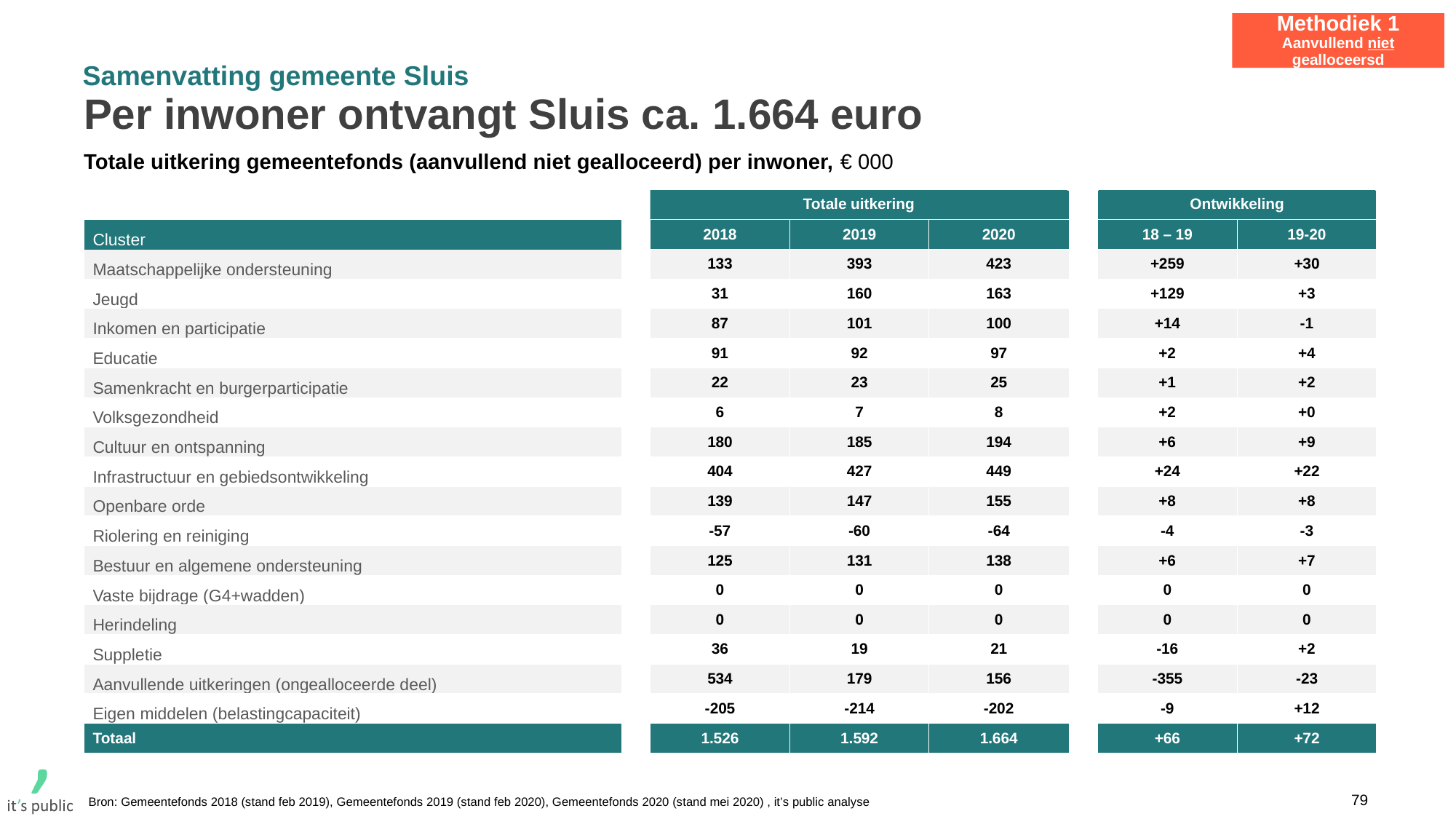

Methodiek 1
Aanvullend niet gealloceersd
Samenvatting gemeente Sluis
# Per inwoner ontvangt Sluis ca. 1.664 euro
Totale uitkering gemeentefonds (aanvullend niet gealloceerd) per inwoner, € 000
|  |  |  |  |  |  |  |  |
| --- | --- | --- | --- | --- | --- | --- | --- |
| Cluster |  | 2018 | 2019 | 2020 |  | 18 – 19 | 19-20 |
| Maatschappelijke ondersteuning |  | 133 | 393 | 423 |  | +259 | +30 |
| Jeugd |  | 31 | 160 | 163 |  | +129 | +3 |
| Inkomen en participatie |  | 87 | 101 | 100 |  | +14 | -1 |
| Educatie |  | 91 | 92 | 97 |  | +2 | +4 |
| Samenkracht en burgerparticipatie |  | 22 | 23 | 25 |  | +1 | +2 |
| Volksgezondheid |  | 6 | 7 | 8 |  | +2 | +0 |
| Cultuur en ontspanning |  | 180 | 185 | 194 |  | +6 | +9 |
| Infrastructuur en gebiedsontwikkeling |  | 404 | 427 | 449 |  | +24 | +22 |
| Openbare orde |  | 139 | 147 | 155 |  | +8 | +8 |
| Riolering en reiniging |  | -57 | -60 | -64 |  | -4 | -3 |
| Bestuur en algemene ondersteuning |  | 125 | 131 | 138 |  | +6 | +7 |
| Vaste bijdrage (G4+wadden) |  | 0 | 0 | 0 |  | 0 | 0 |
| Herindeling |  | 0 | 0 | 0 |  | 0 | 0 |
| Suppletie |  | 36 | 19 | 21 |  | -16 | +2 |
| Aanvullende uitkeringen (ongealloceerde deel) |  | 534 | 179 | 156 |  | -355 | -23 |
| Eigen middelen (belastingcapaciteit) |  | -205 | -214 | -202 |  | -9 | +12 |
| Totaal |  | 1.526 | 1.592 | 1.664 |  | +66 | +72 |
Totale uitkering
Ontwikkeling

79
Bron: Gemeentefonds 2018 (stand feb 2019), Gemeentefonds 2019 (stand feb 2020), Gemeentefonds 2020 (stand mei 2020) , it’s public analyse